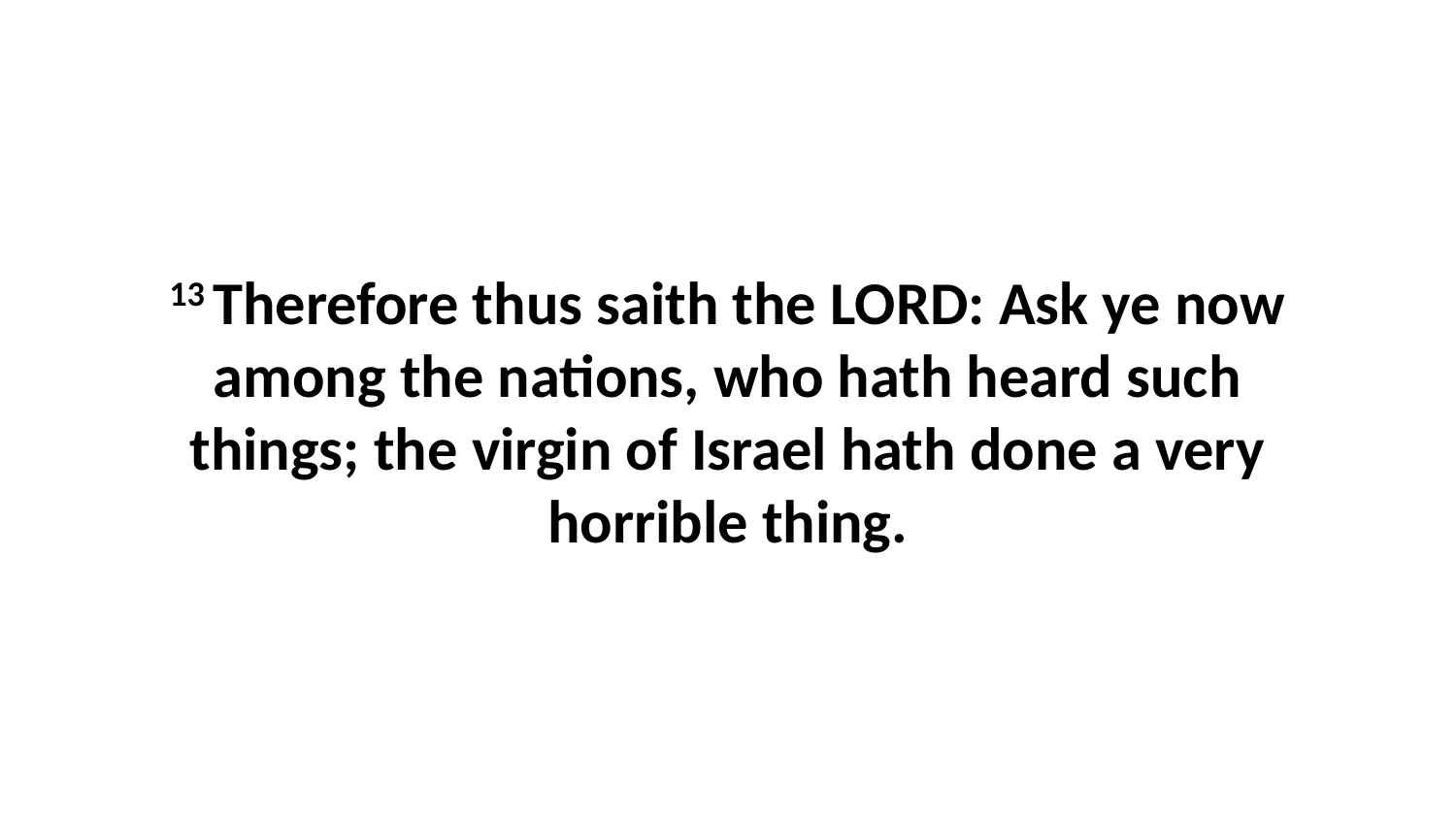

13 Therefore thus saith the LORD: Ask ye now among the nations, who hath heard such things; the virgin of Israel hath done a very horrible thing.